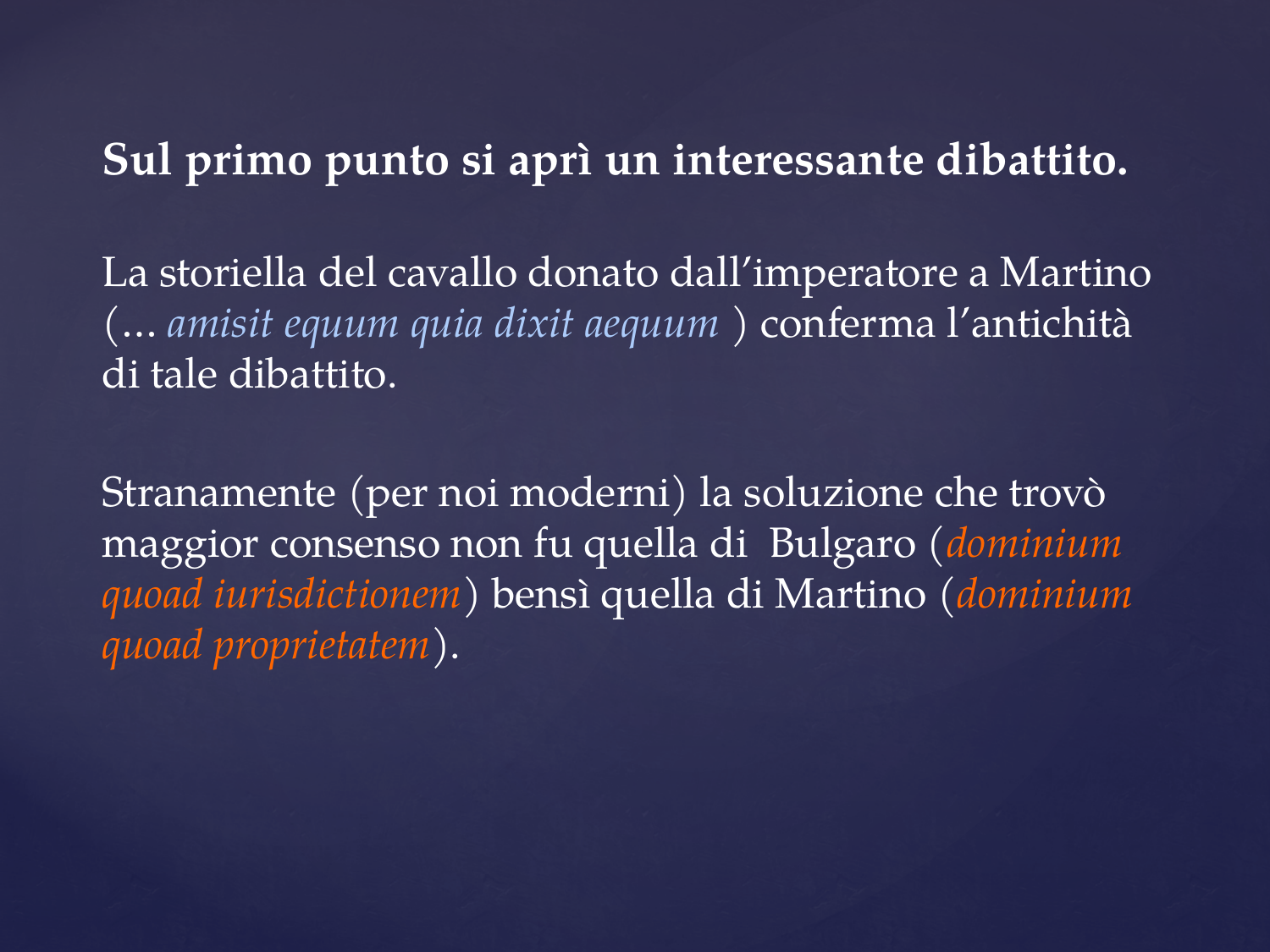

Sul primo punto si aprì un interessante dibattito.

La storiella del cavallo donato dall’imperatore a Martino (… amisit equum quia dixit aequum ) conferma l’antichità di tale dibattito.

Stranamente (per noi moderni) la soluzione che trovò maggior consenso non fu quella di  Bulgaro (dominium quoad iurisdictionem) bensì quella di Martino (dominium quoad proprietatem).